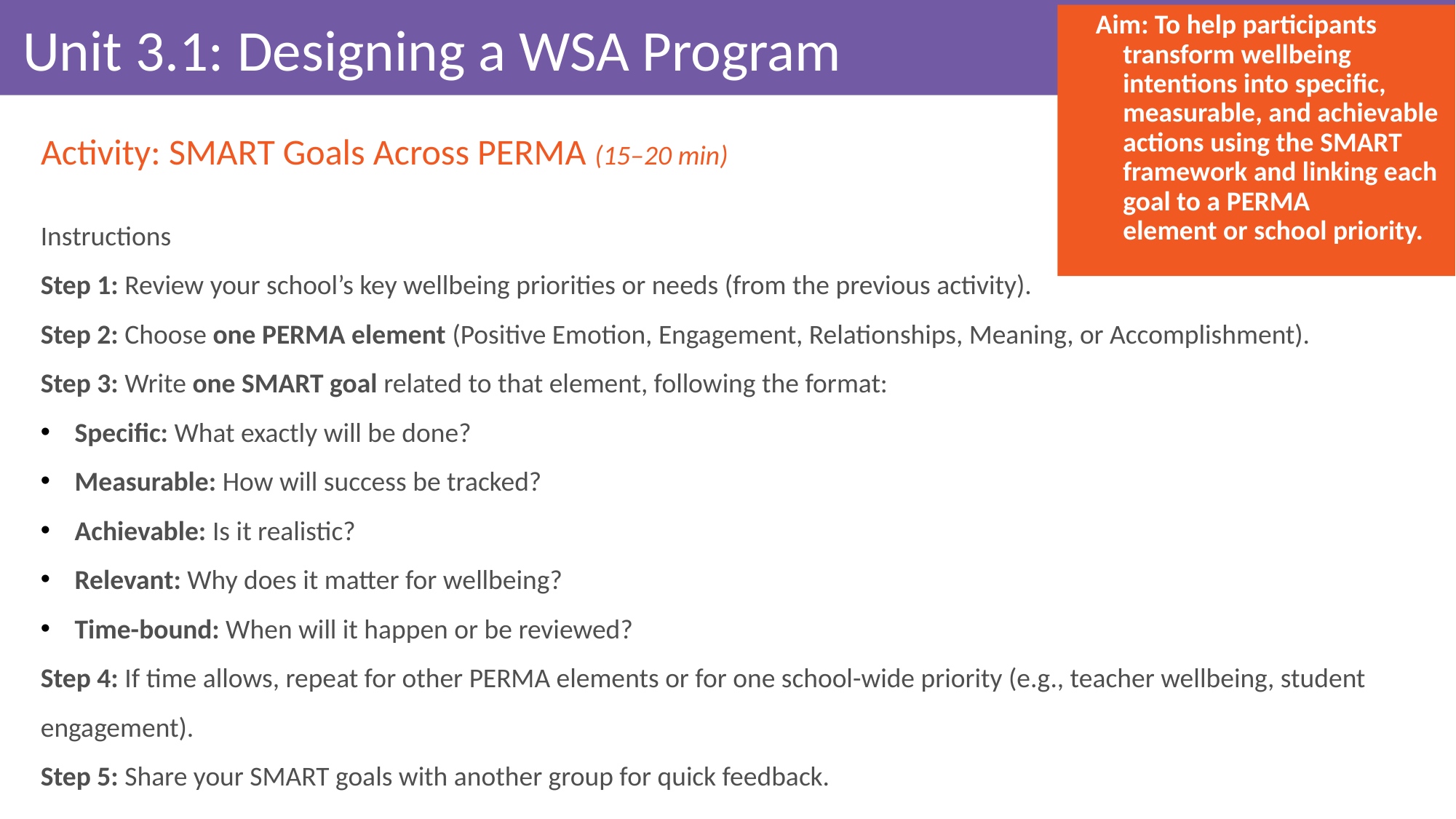

Aim: To help participants transform wellbeing intentions into specific, measurable, and achievable actions using the SMART framework and linking each goal to a PERMA element or school priority.
# Unit 3.1: Designing a WSA Program
Activity: SMART Goals Across PERMA (15–20 min)
Instructions
Step 1: Review your school’s key wellbeing priorities or needs (from the previous activity).
Step 2: Choose one PERMA element (Positive Emotion, Engagement, Relationships, Meaning, or Accomplishment).
Step 3: Write one SMART goal related to that element, following the format:
Specific: What exactly will be done?
Measurable: How will success be tracked?
Achievable: Is it realistic?
Relevant: Why does it matter for wellbeing?
Time-bound: When will it happen or be reviewed?
Step 4: If time allows, repeat for other PERMA elements or for one school-wide priority (e.g., teacher wellbeing, student engagement).
Step 5: Share your SMART goals with another group for quick feedback.